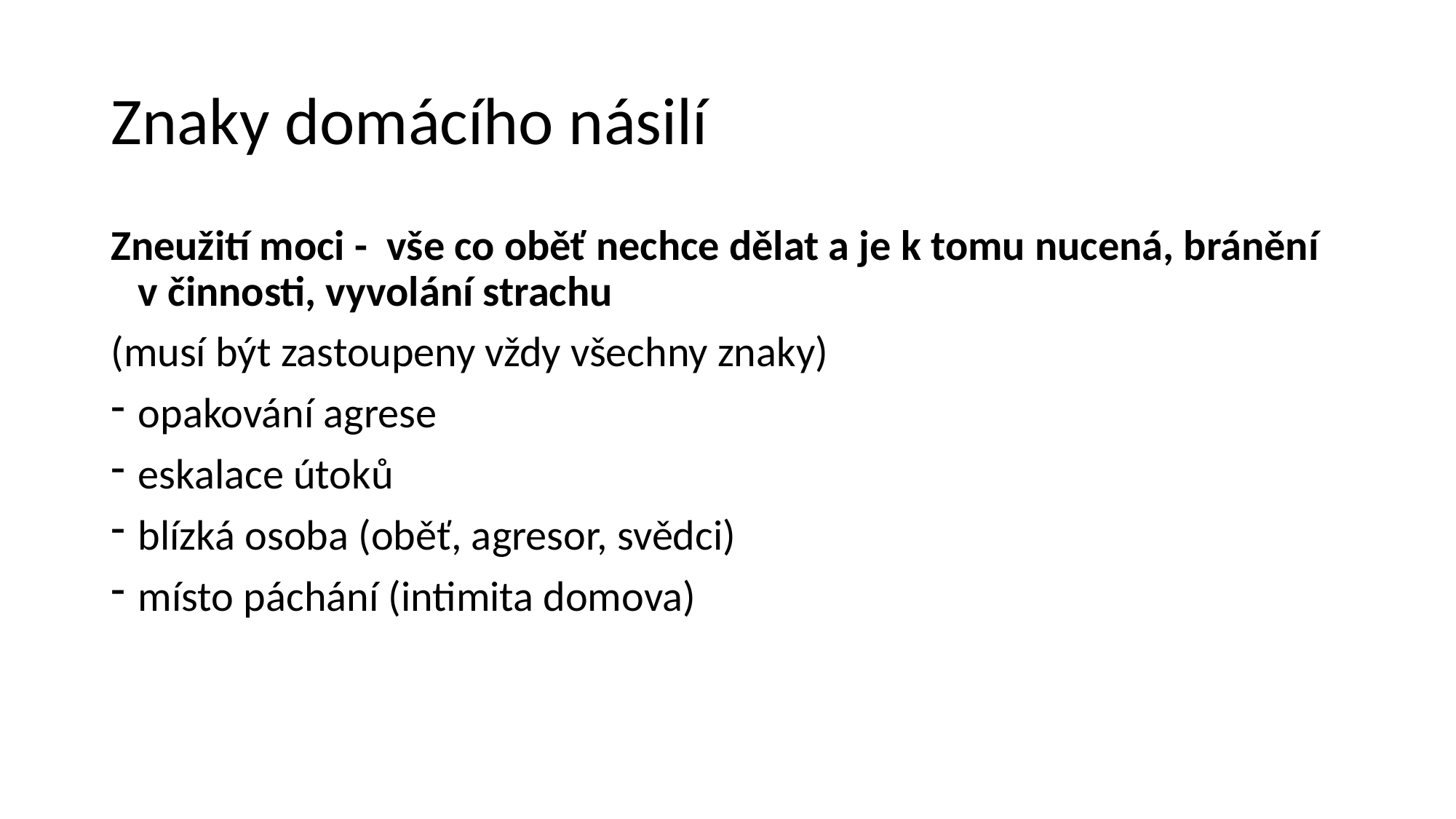

# Znaky domácího násilí
Zneužití moci -  vše co oběť nechce dělat a je k tomu nucená, bránění v činnosti, vyvolání strachu
(musí být zastoupeny vždy všechny znaky)
opakování agrese
eskalace útoků
blízká osoba (oběť, agresor, svědci)
místo páchání (intimita domova)